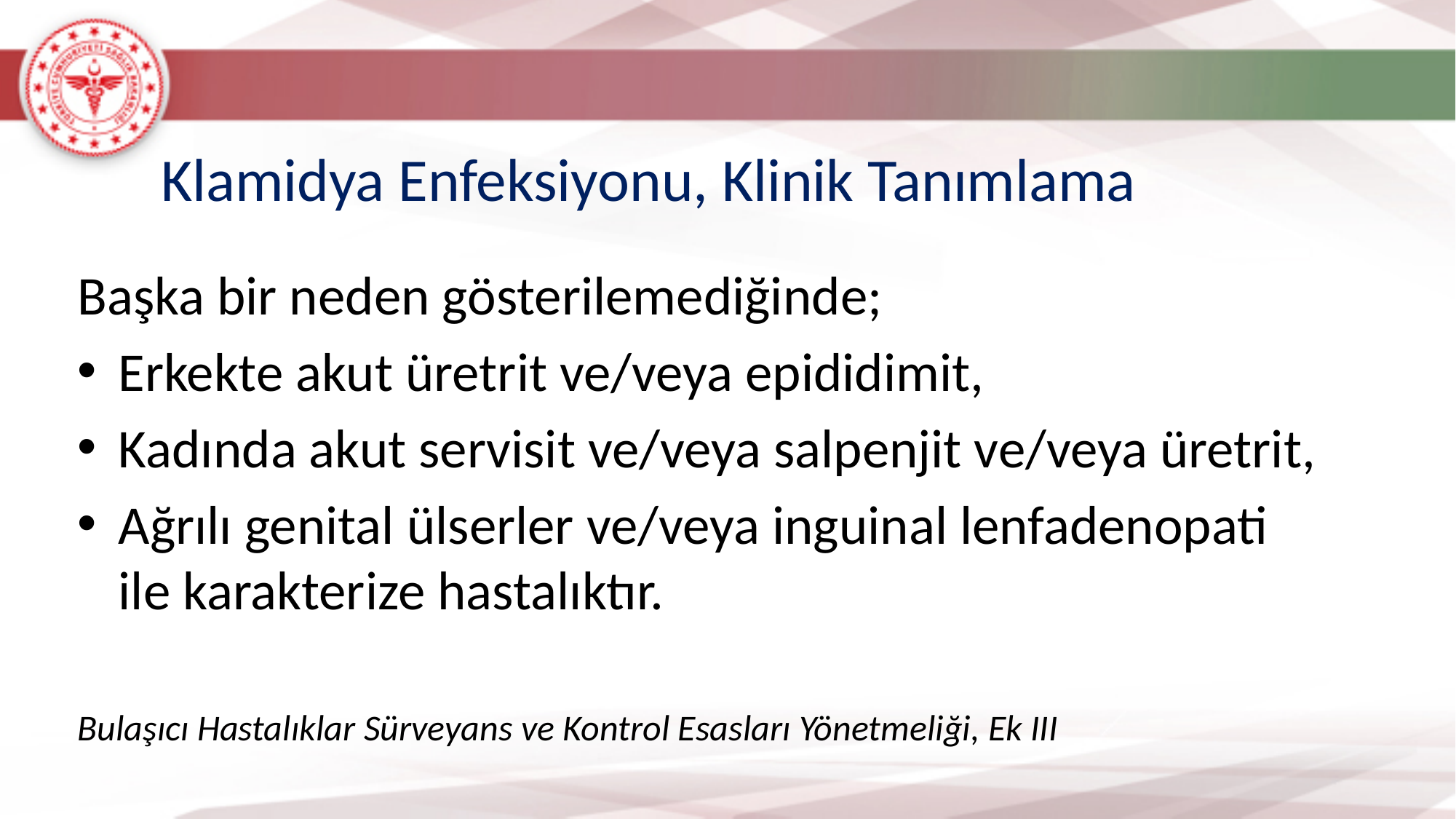

Klamidya Enfeksiyonu, Klinik Tanımlama
Başka bir neden gösterilemediğinde;
Erkekte akut üretrit ve/veya epididimit,
Kadında akut servisit ve/veya salpenjit ve/veya üretrit,
Ağrılı genital ülserler ve/veya inguinal lenfadenopati ile karakterize hastalıktır.

Bulaşıcı Hastalıklar Sürveyans ve Kontrol Esasları Yönetmeliği, Ek III